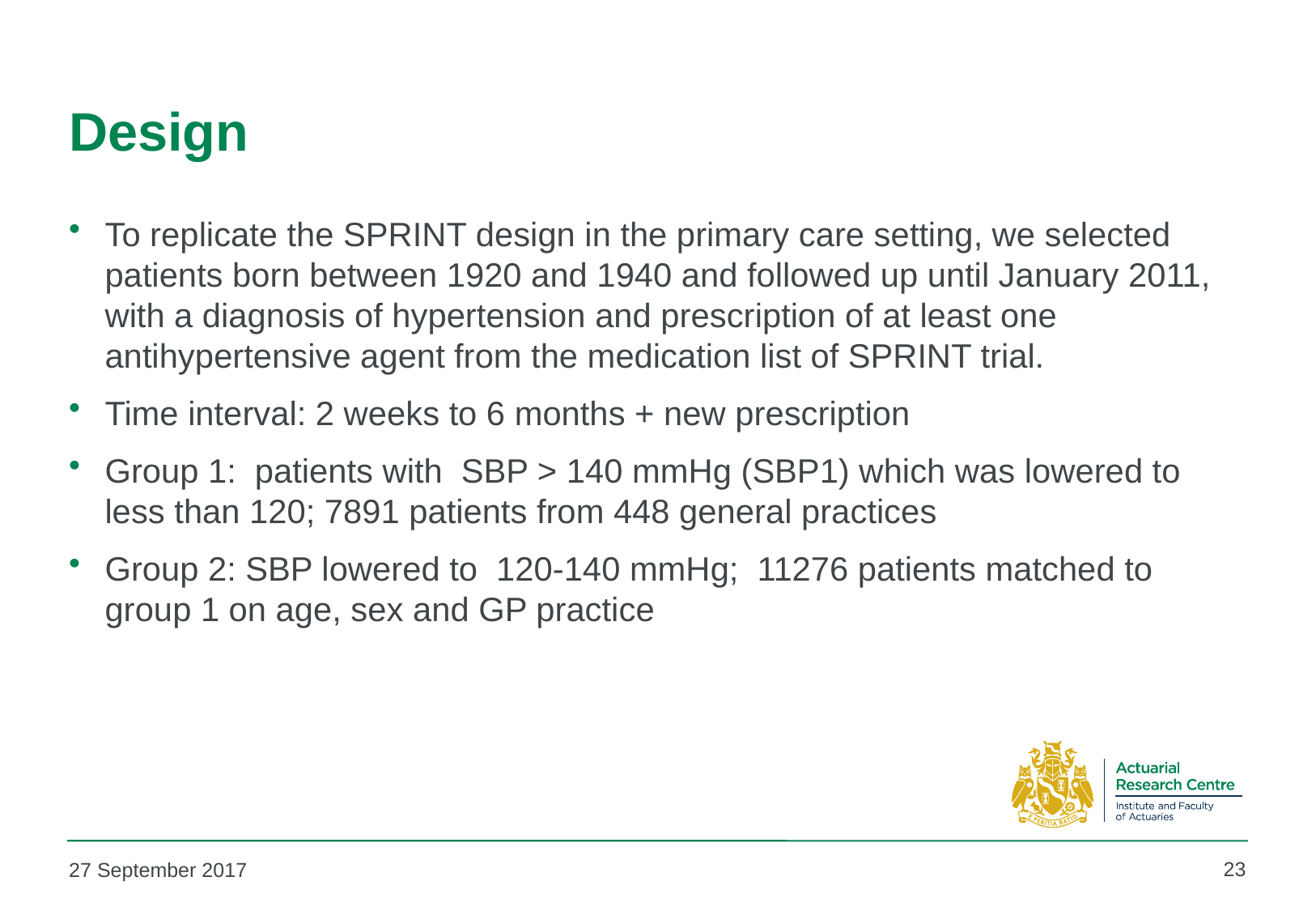

# Design
To replicate the SPRINT design in the primary care setting, we selected patients born between 1920 and 1940 and followed up until January 2011, with a diagnosis of hypertension and prescription of at least one antihypertensive agent from the medication list of SPRINT trial.
Time interval: 2 weeks to 6 months + new prescription
Group 1:  patients with  SBP > 140 mmHg (SBP1) which was lowered to less than 120; 7891 patients from 448 general practices
Group 2: SBP lowered to  120-140 mmHg;  11276 patients matched to group 1 on age, sex and GP practice
23
27 September 2017